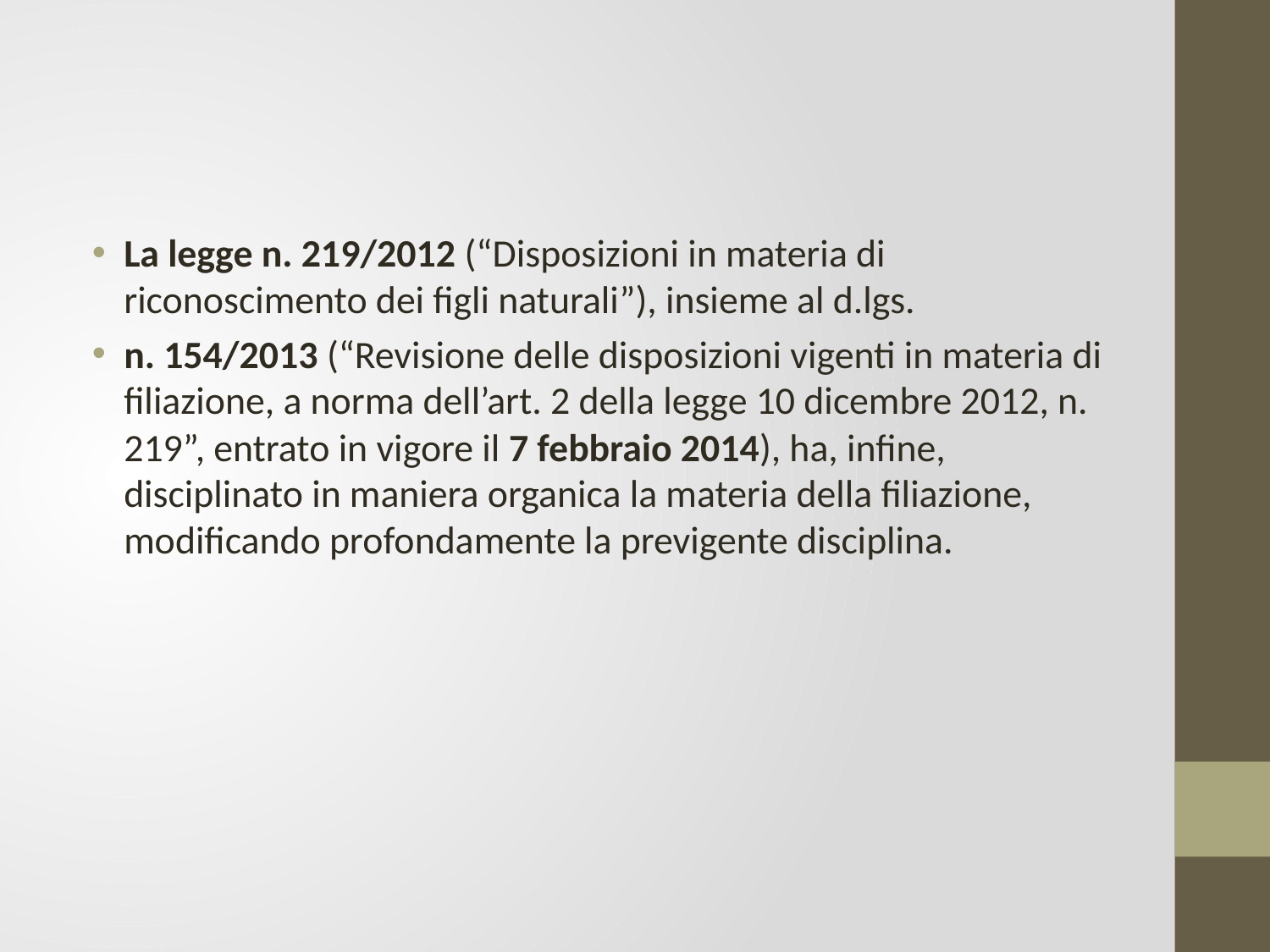

#
La legge n. 219/2012 (“Disposizioni in materia di riconoscimento dei figli naturali”), insieme al d.lgs.
n. 154/2013 (“Revisione delle disposizioni vigenti in materia di filiazione, a norma dell’art. 2 della legge 10 dicembre 2012, n. 219”, entrato in vigore il 7 febbraio 2014), ha, infine, disciplinato in maniera organica la materia della filiazione, modificando profondamente la previgente disciplina.